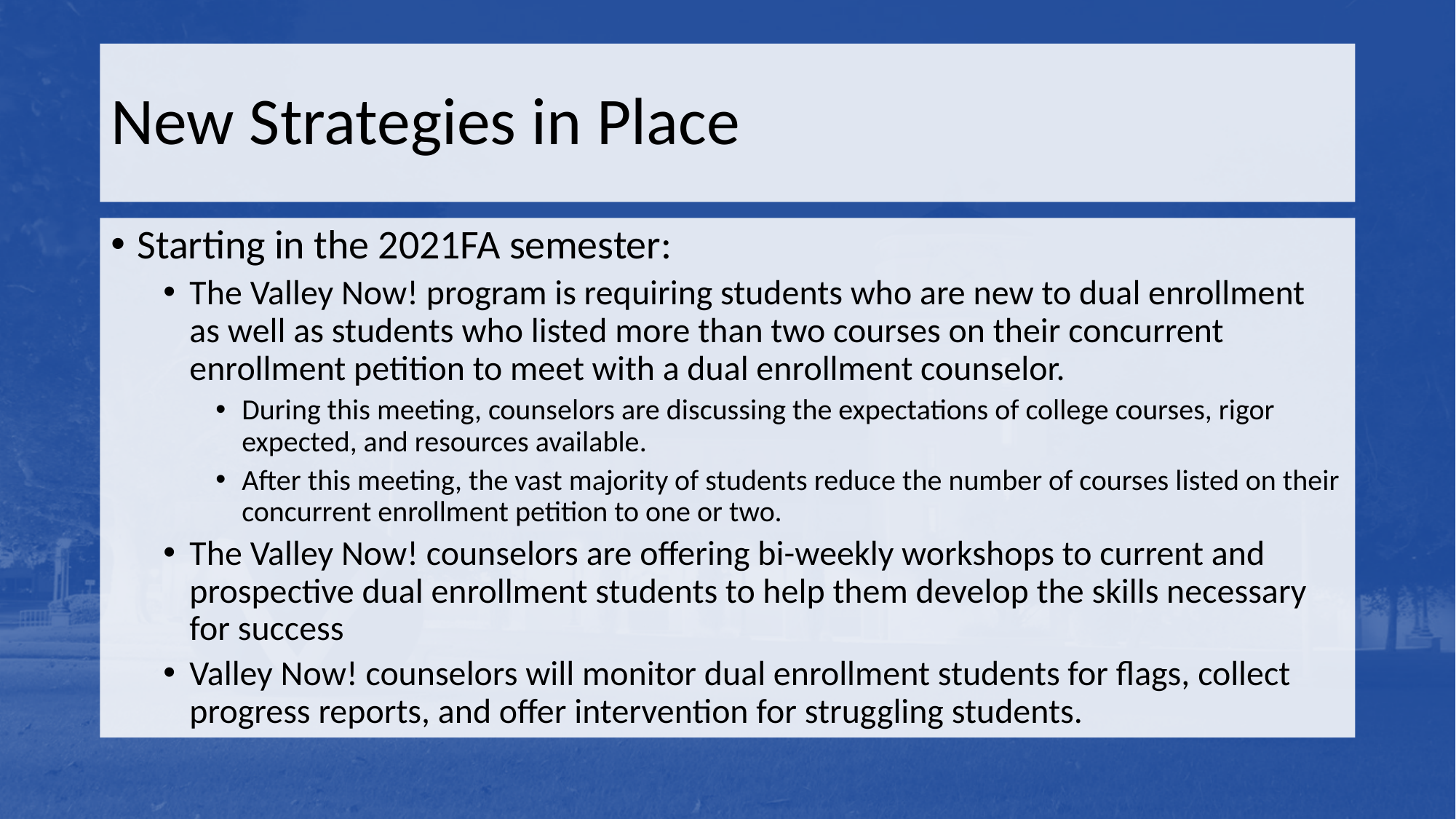

# New Strategies in Place
Starting in the 2021FA semester:
The Valley Now! program is requiring students who are new to dual enrollment as well as students who listed more than two courses on their concurrent enrollment petition to meet with a dual enrollment counselor.
During this meeting, counselors are discussing the expectations of college courses, rigor expected, and resources available.
After this meeting, the vast majority of students reduce the number of courses listed on their concurrent enrollment petition to one or two.
The Valley Now! counselors are offering bi-weekly workshops to current and prospective dual enrollment students to help them develop the skills necessary for success
Valley Now! counselors will monitor dual enrollment students for flags, collect progress reports, and offer intervention for struggling students.